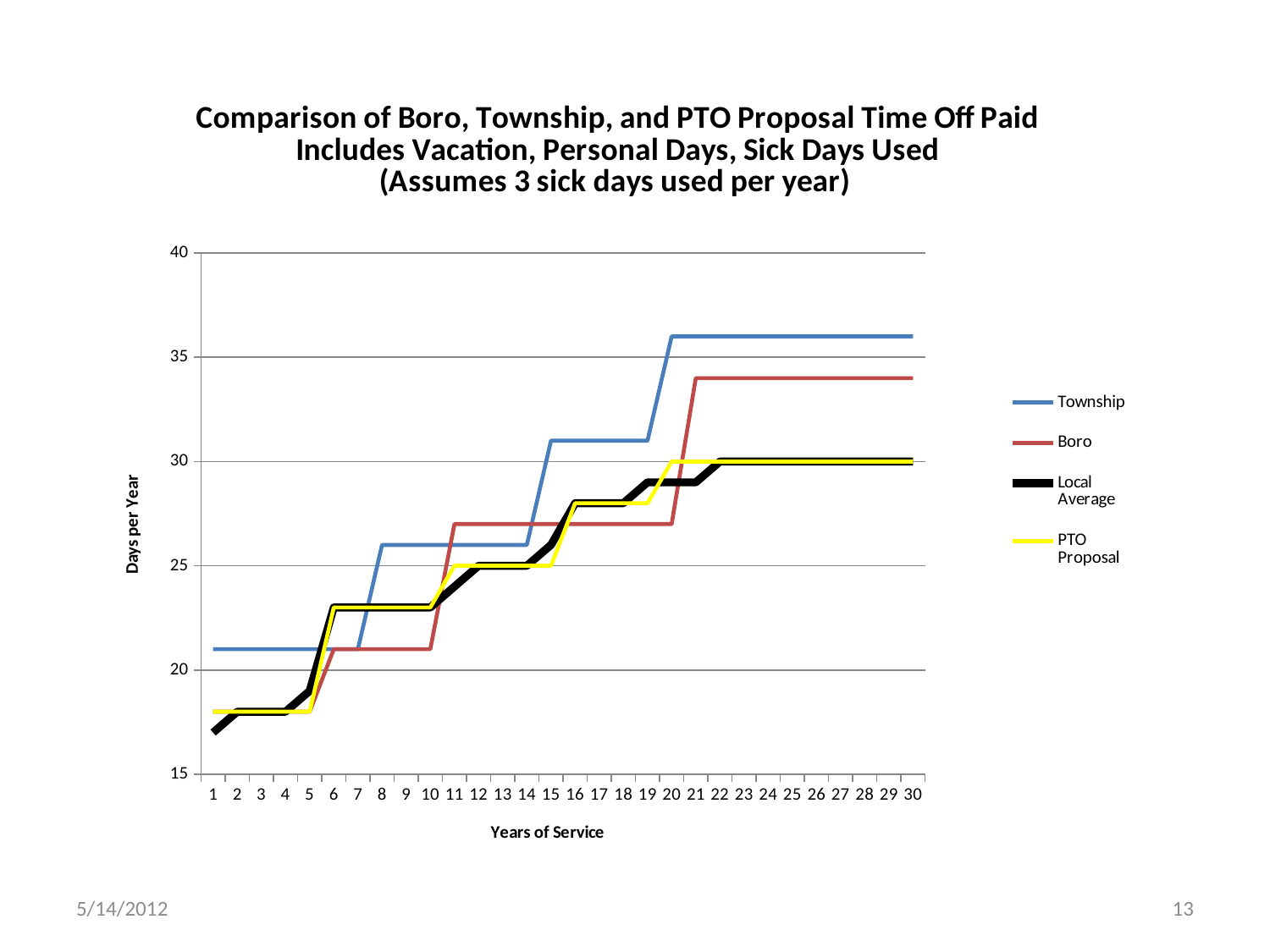

### Chart: Comparison of Boro, Township, and PTO Proposal Time Off Paid
Includes Vacation, Personal Days, Sick Days Used
(Assumes 3 sick days used per year)

| Category | Township | Boro | Local Average | PTO Proposal |
|---|---|---|---|---|
5/14/2012
13